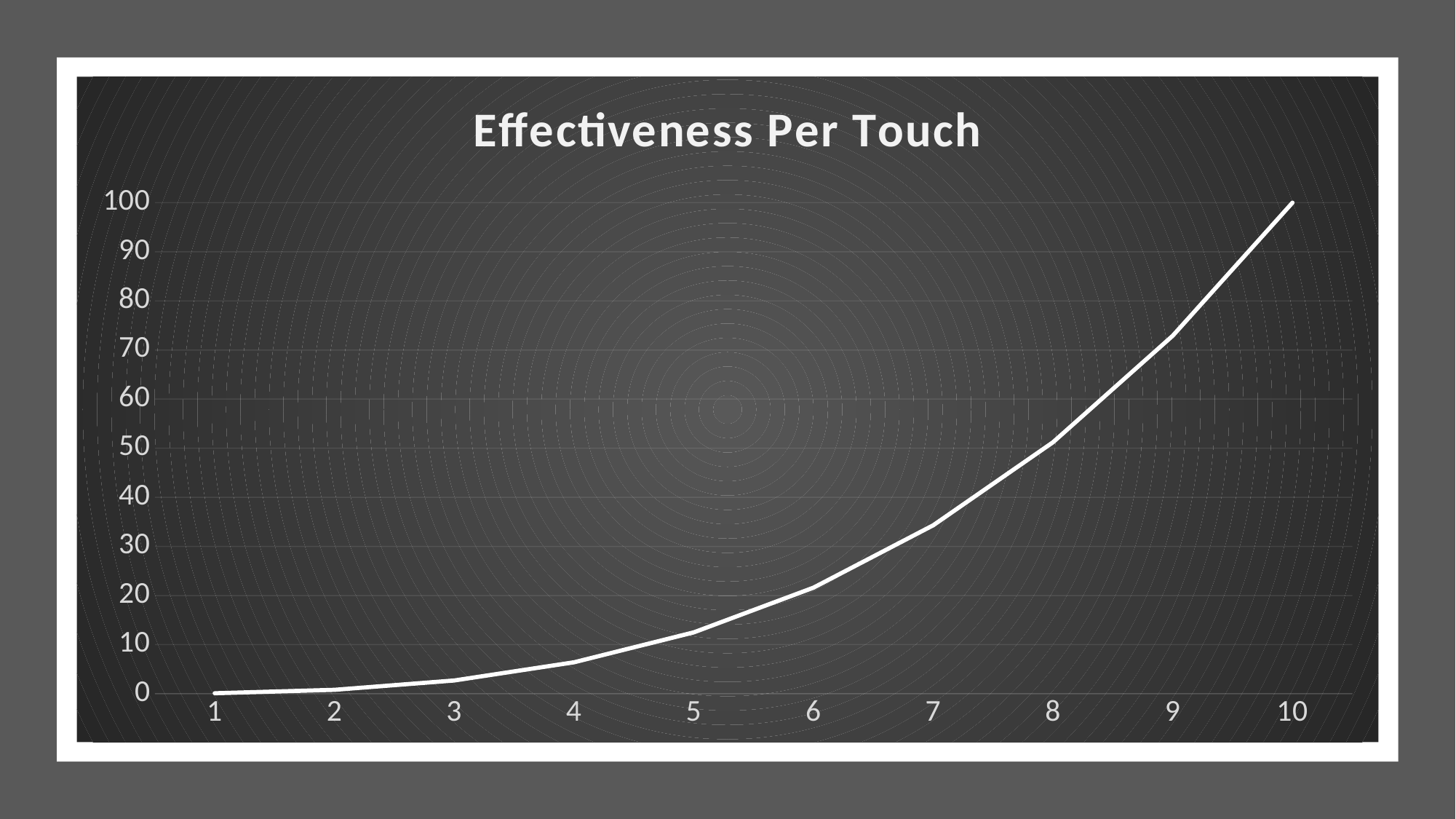

### Chart: Effectiveness Per Touch

| Category |  |
|---|---|